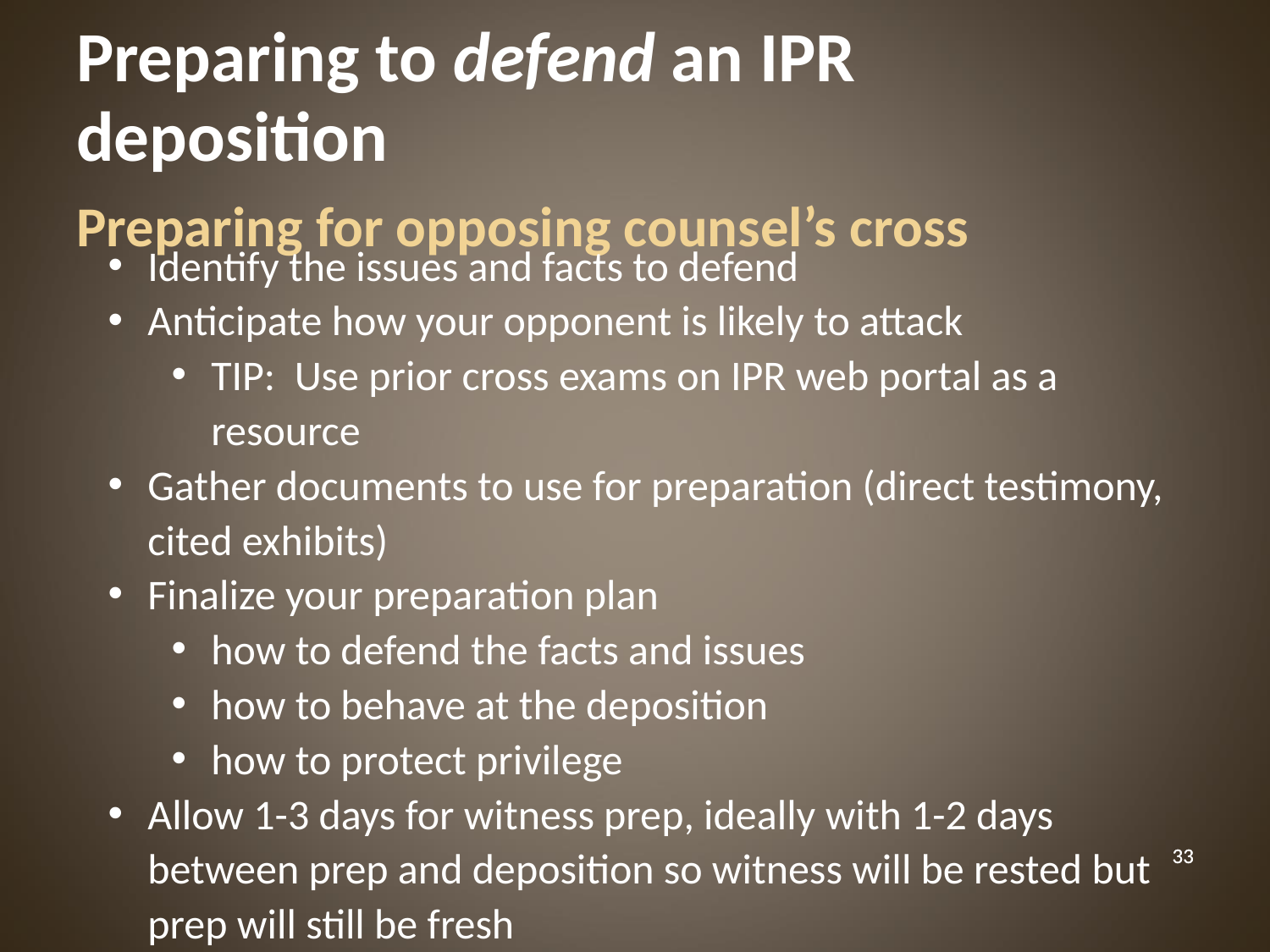

Preparing to defend an IPR deposition
Preparing for opposing counsel’s cross
Identify the issues and facts to defend
Anticipate how your opponent is likely to attack
TIP:  Use prior cross exams on IPR web portal as a resource
Gather documents to use for preparation (direct testimony, cited exhibits)
Finalize your preparation plan
how to defend the facts and issues
how to behave at the deposition
how to protect privilege
Allow 1-3 days for witness prep, ideally with 1-2 days between prep and deposition so witness will be rested but prep will still be fresh
Anticipate the cross on key issues and plan your re-direct – this is the trial, so you can’t “save it for later”
33
33